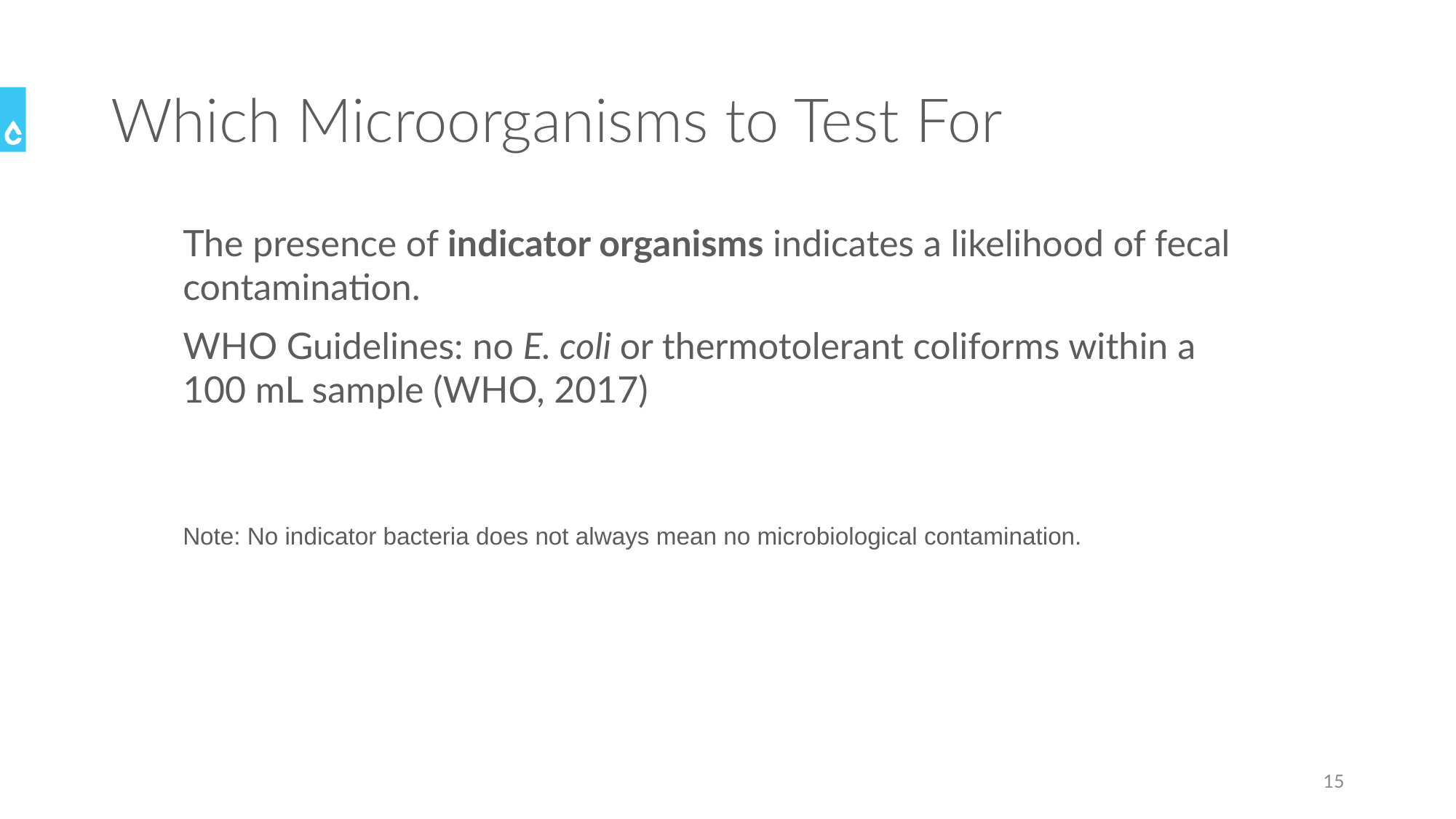

# Which Microorganisms to Test For
The presence of indicator organisms indicates a likelihood of fecal contamination.
WHO Guidelines: no E. coli or thermotolerant coliforms within a 100 mL sample (WHO, 2017)

Note: No indicator bacteria does not always mean no microbiological contamination.

15